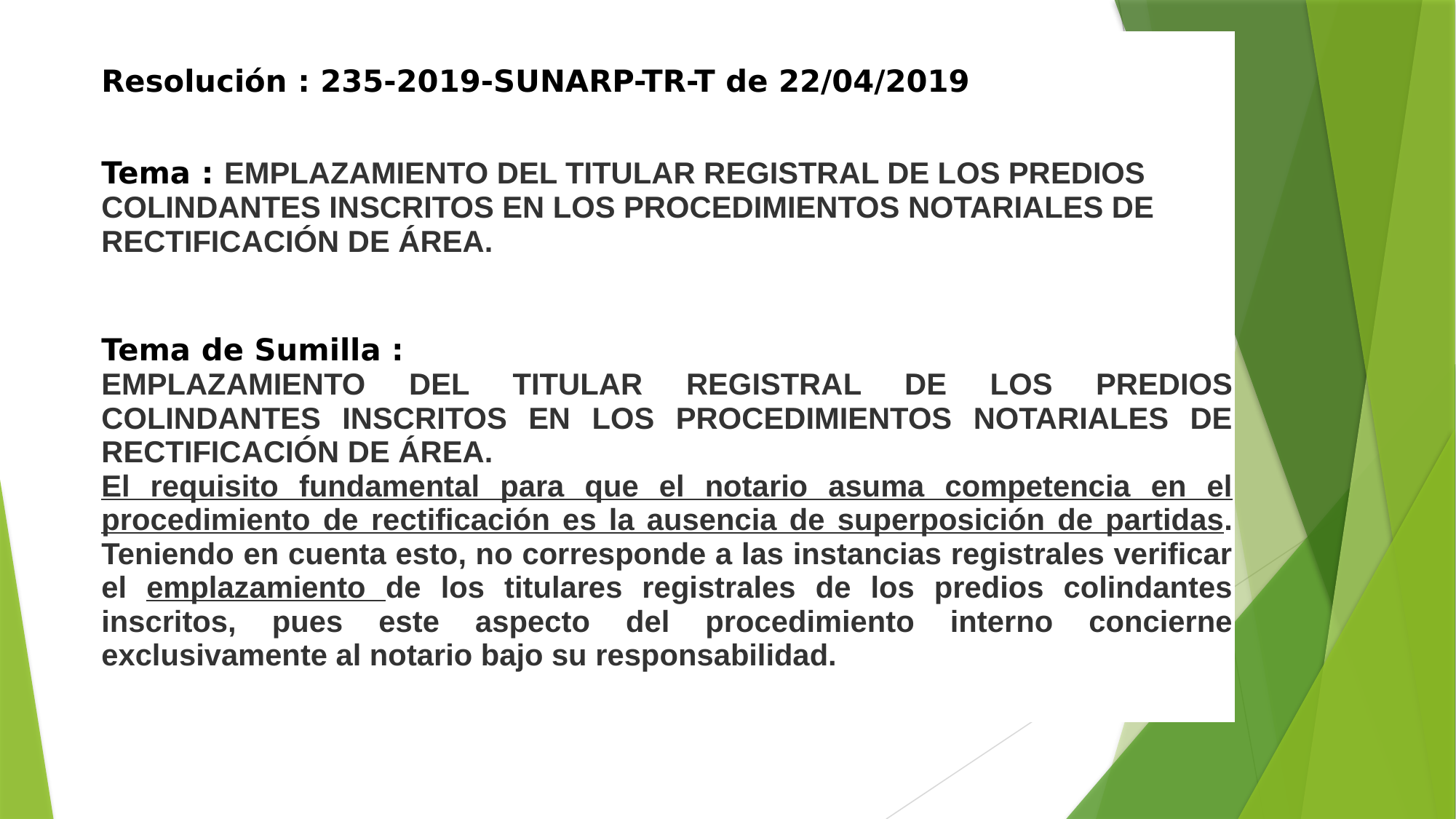

| Resolución : 235-2019-SUNARP-TR-T de 22/04/2019 |
| --- |
| Tema : EMPLAZAMIENTO DEL TITULAR REGISTRAL DE LOS PREDIOS COLINDANTES INSCRITOS EN LOS PROCEDIMIENTOS NOTARIALES DE RECTIFICACIÓN DE ÁREA. |
| Tema de Sumilla :  EMPLAZAMIENTO DEL TITULAR REGISTRAL DE LOS PREDIOS COLINDANTES INSCRITOS EN LOS PROCEDIMIENTOS NOTARIALES DE RECTIFICACIÓN DE ÁREA. El requisito fundamental para que el notario asuma competencia en el procedimiento de rectificación es la ausencia de superposición de partidas. Teniendo en cuenta esto, no corresponde a las instancias registrales verificar el emplazamiento de los titulares registrales de los predios colindantes inscritos, pues este aspecto del procedimiento interno concierne exclusivamente al notario bajo su responsabilidad. |